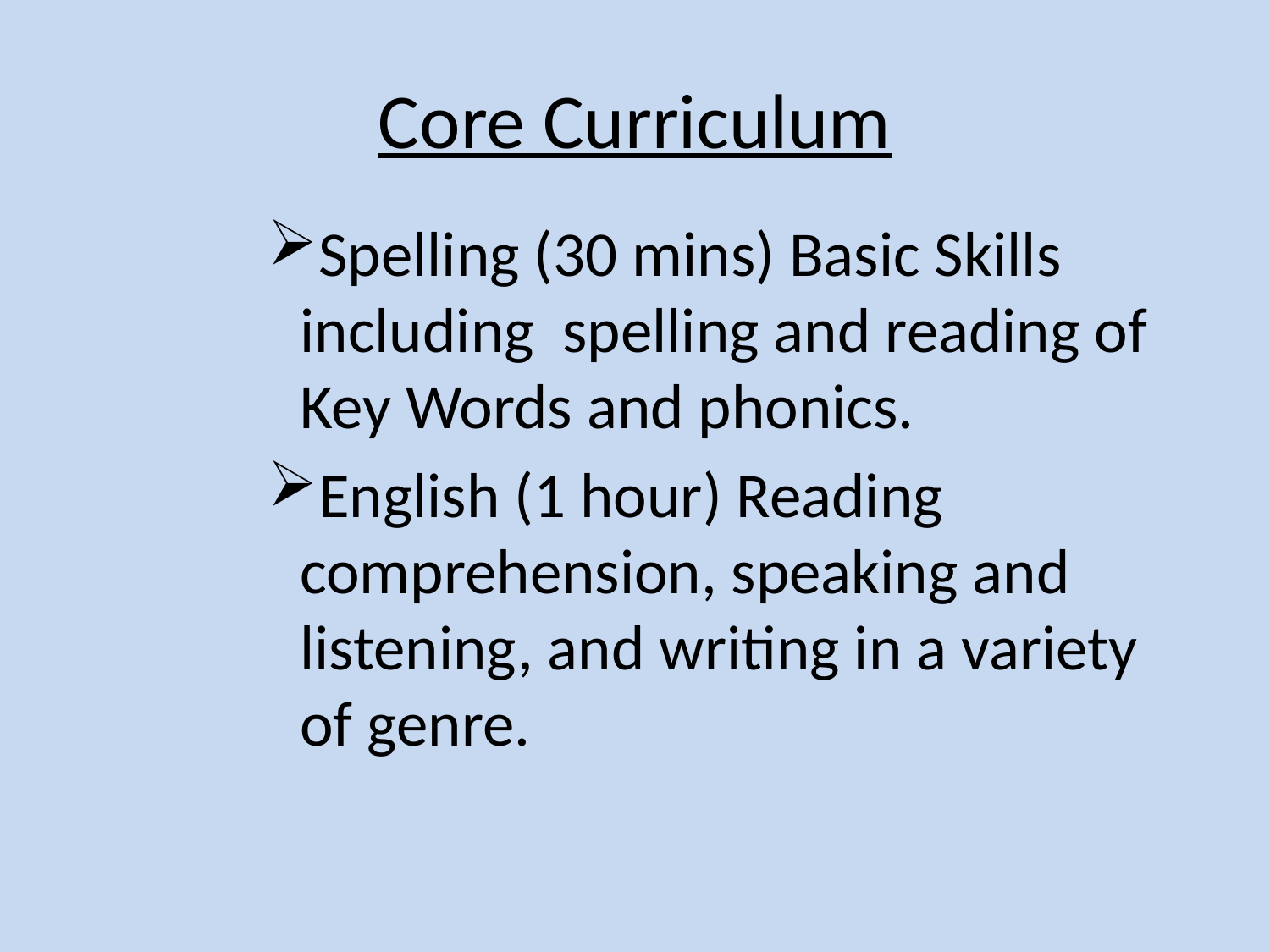

# Core Curriculum
Spelling (30 mins) Basic Skills  including  spelling and reading of Key Words and phonics.
English (1 hour) Reading comprehension, speaking and listening, and writing in a variety of genre.